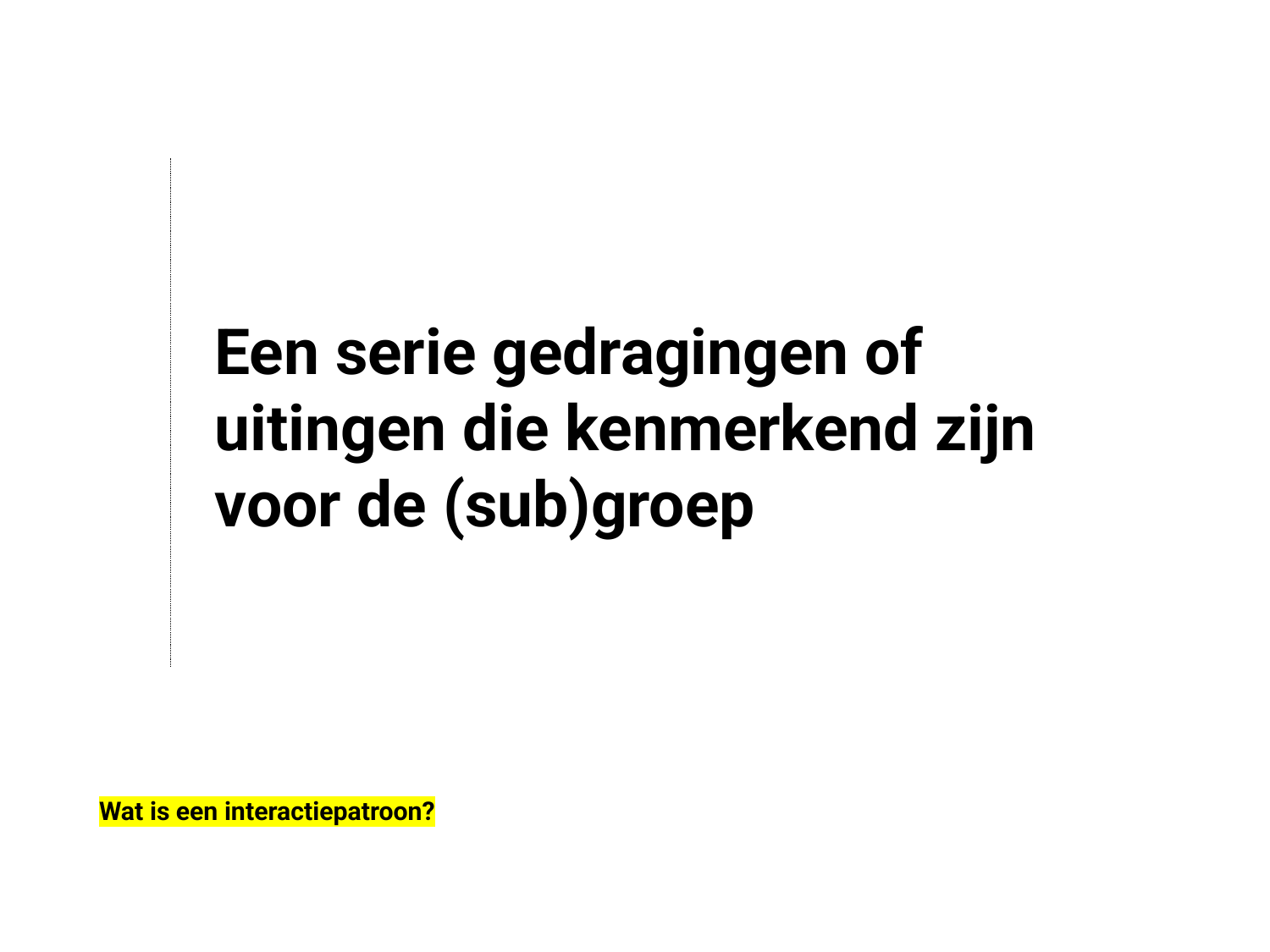

Een serie gedragingen of uitingen die kenmerkend zijn voor de (sub)groep
Wat is een interactiepatroon?